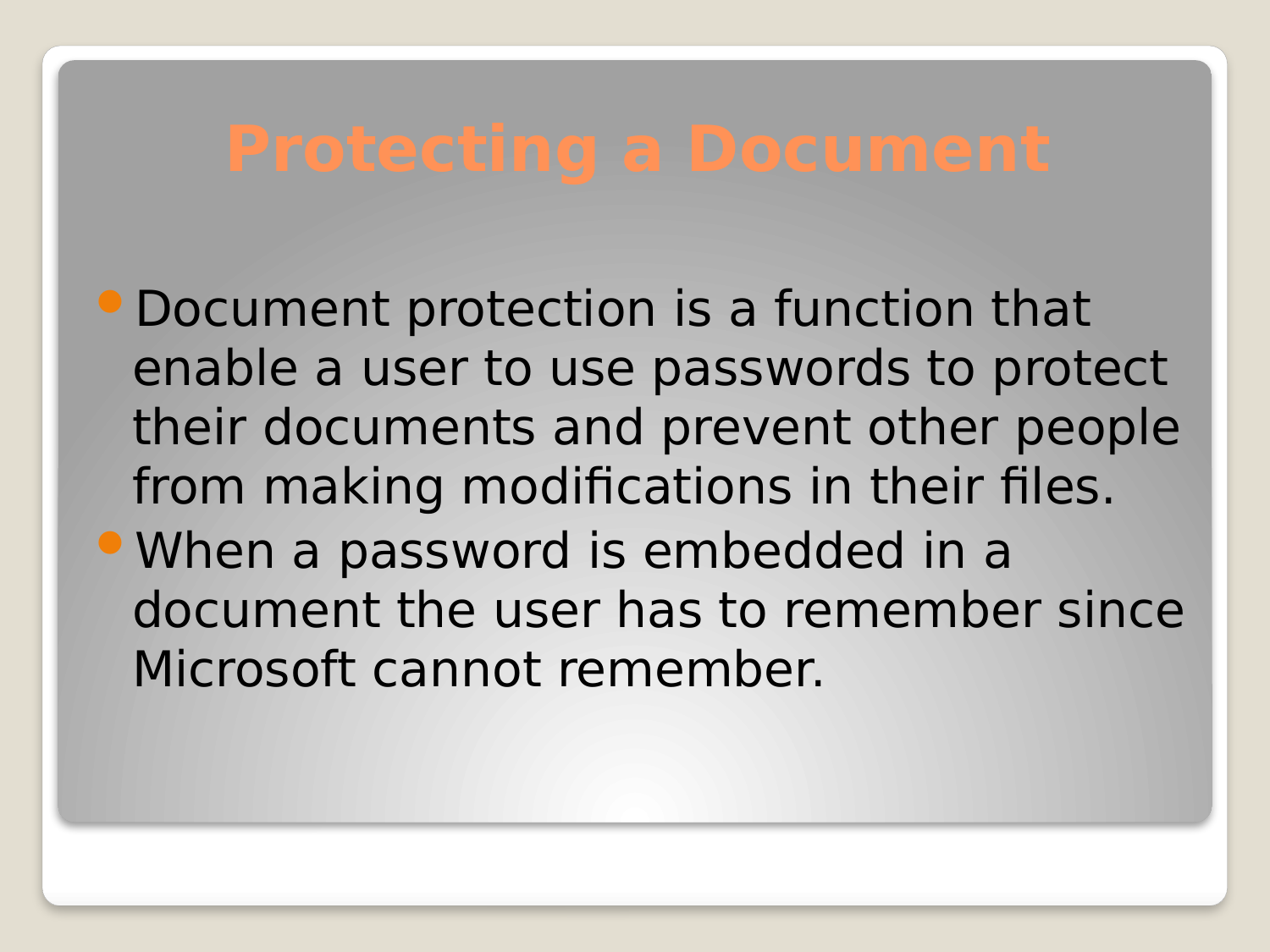

# Protecting a Document
Document protection is a function that enable a user to use passwords to protect their documents and prevent other people from making modifications in their files.
When a password is embedded in a document the user has to remember since Microsoft cannot remember.